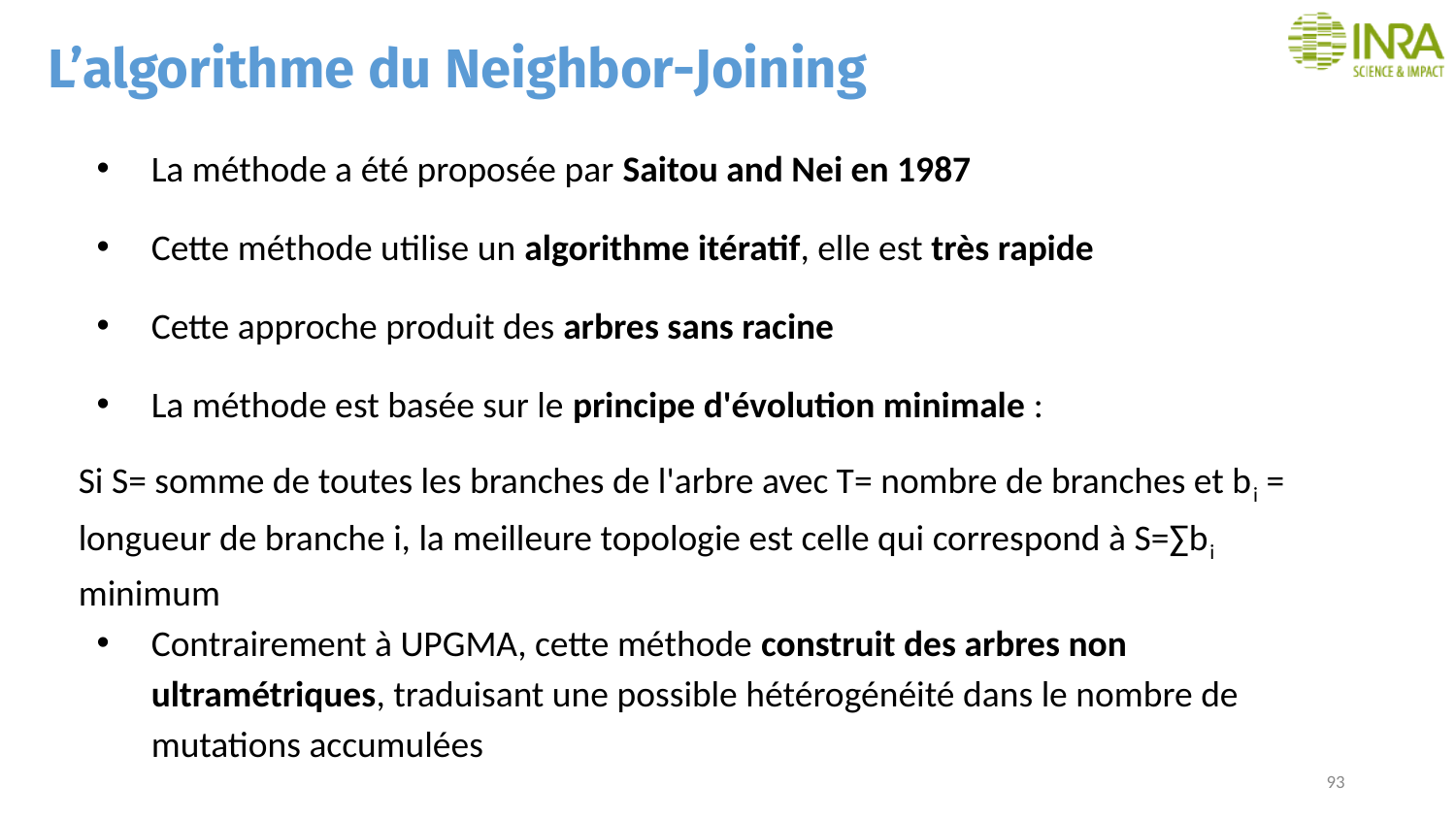

# L’algorithme du Neighbor-Joining
La méthode a été proposée par Saitou and Nei en 1987
Cette méthode utilise un algorithme itératif, elle est très rapide
Cette approche produit des arbres sans racine
La méthode est basée sur le principe d'évolution minimale :
Si S= somme de toutes les branches de l'arbre avec T= nombre de branches et bi = longueur de branche i, la meilleure topologie est celle qui correspond à S=∑bi minimum
Contrairement à UPGMA, cette méthode construit des arbres non ultramétriques, traduisant une possible hétérogénéité dans le nombre de mutations accumulées

93